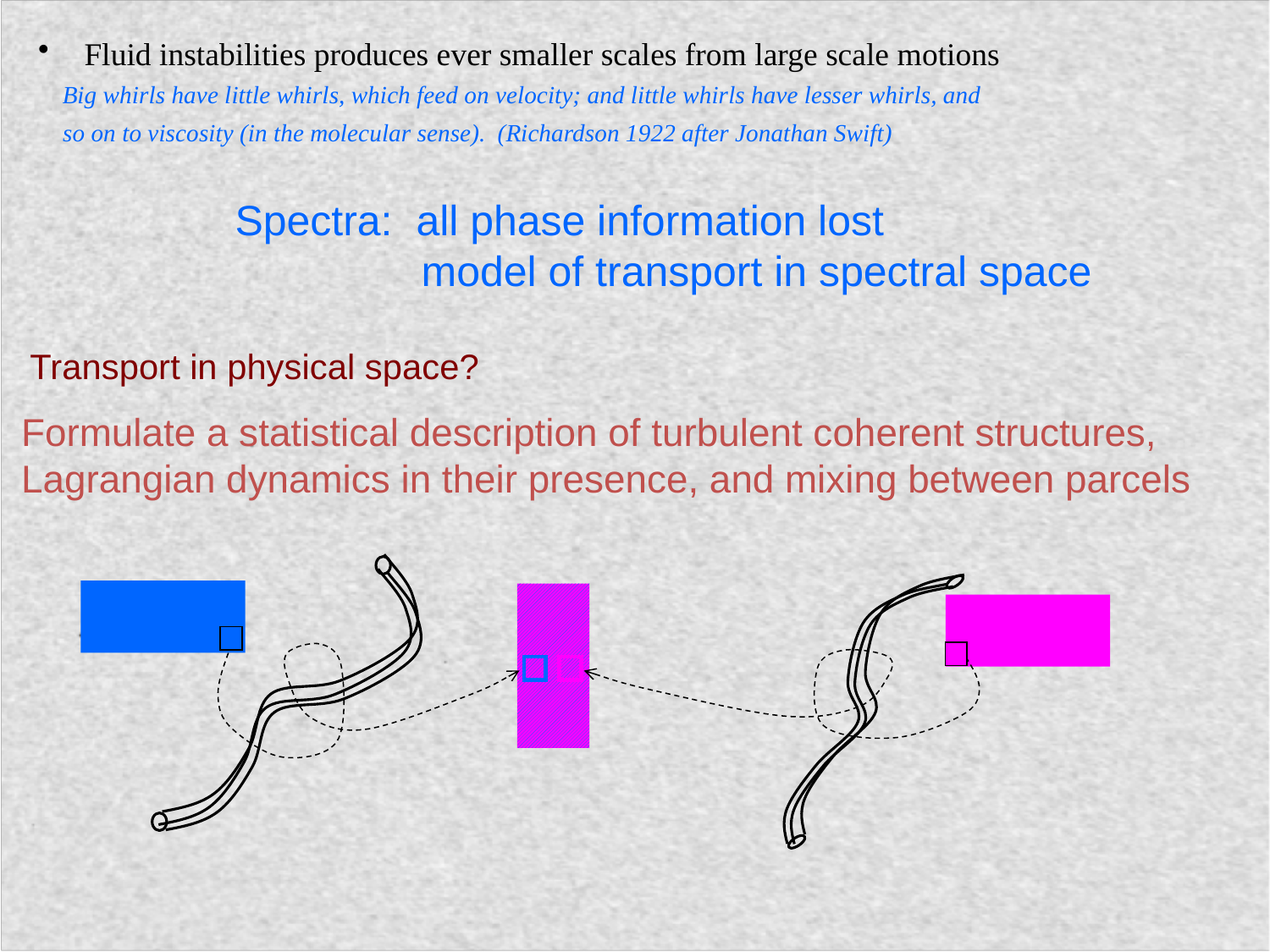

Fluid instabilities produces ever smaller scales from large scale motions
   Big whirls have little whirls, which feed on velocity; and little whirls have lesser whirls, and
    so on to viscosity (in the molecular sense).  (Richardson 1922 after Jonathan Swift)
Spectra:  all phase information lost
	     model of transport in spectral space
Transport in physical space?
Formulate a statistical description of turbulent coherent structures, Lagrangian dynamics in their presence, and mixing between parcels